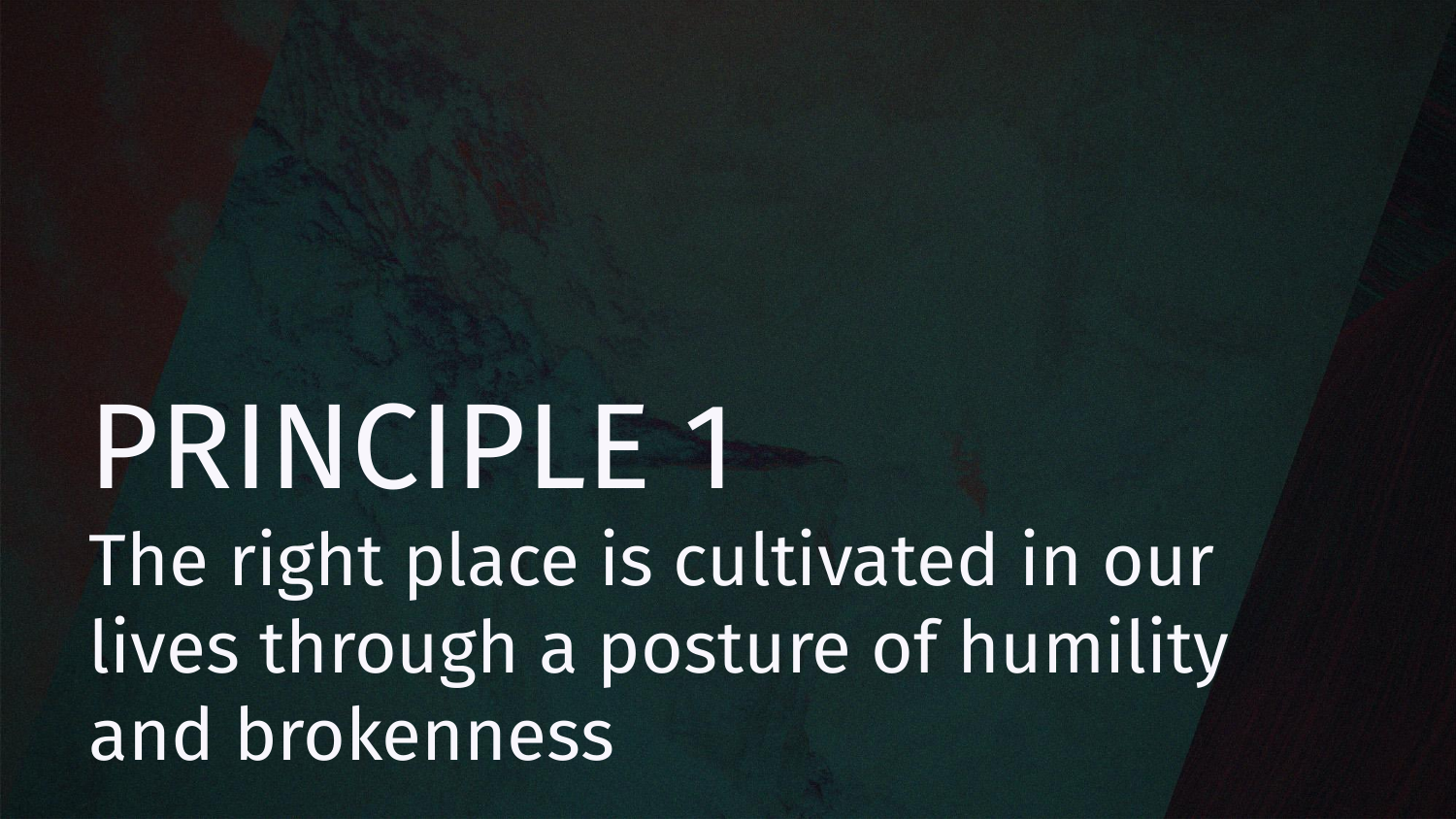

PRINCIPLE 1
The right place is cultivated in our lives through a posture of humility and brokenness